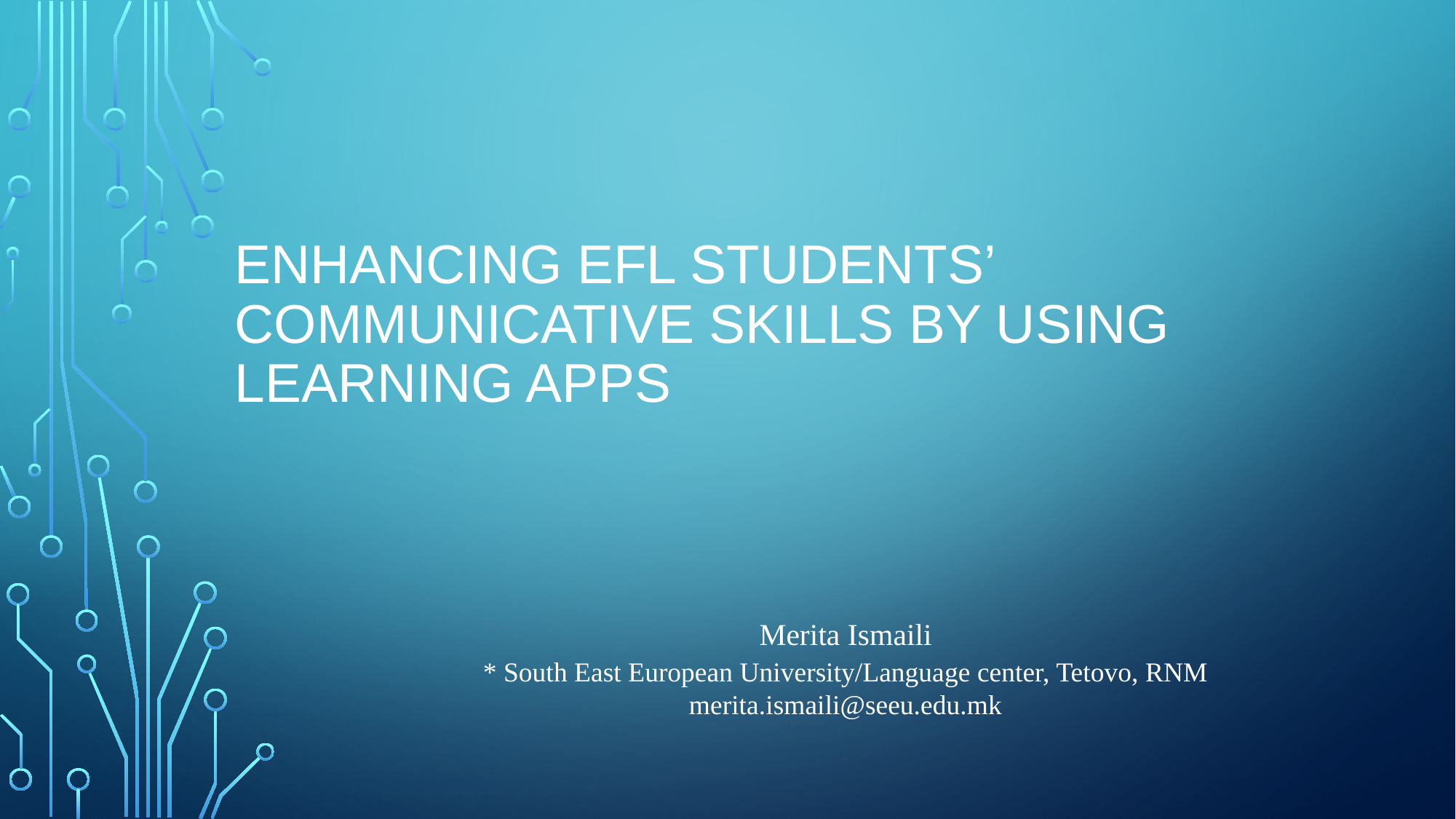

# Enhancing EFL students’ communicative skills by using learning Apps
Merita Ismaili
* South East European University/Language center, Tetovo, RNM
merita.ismaili@seeu.edu.mk